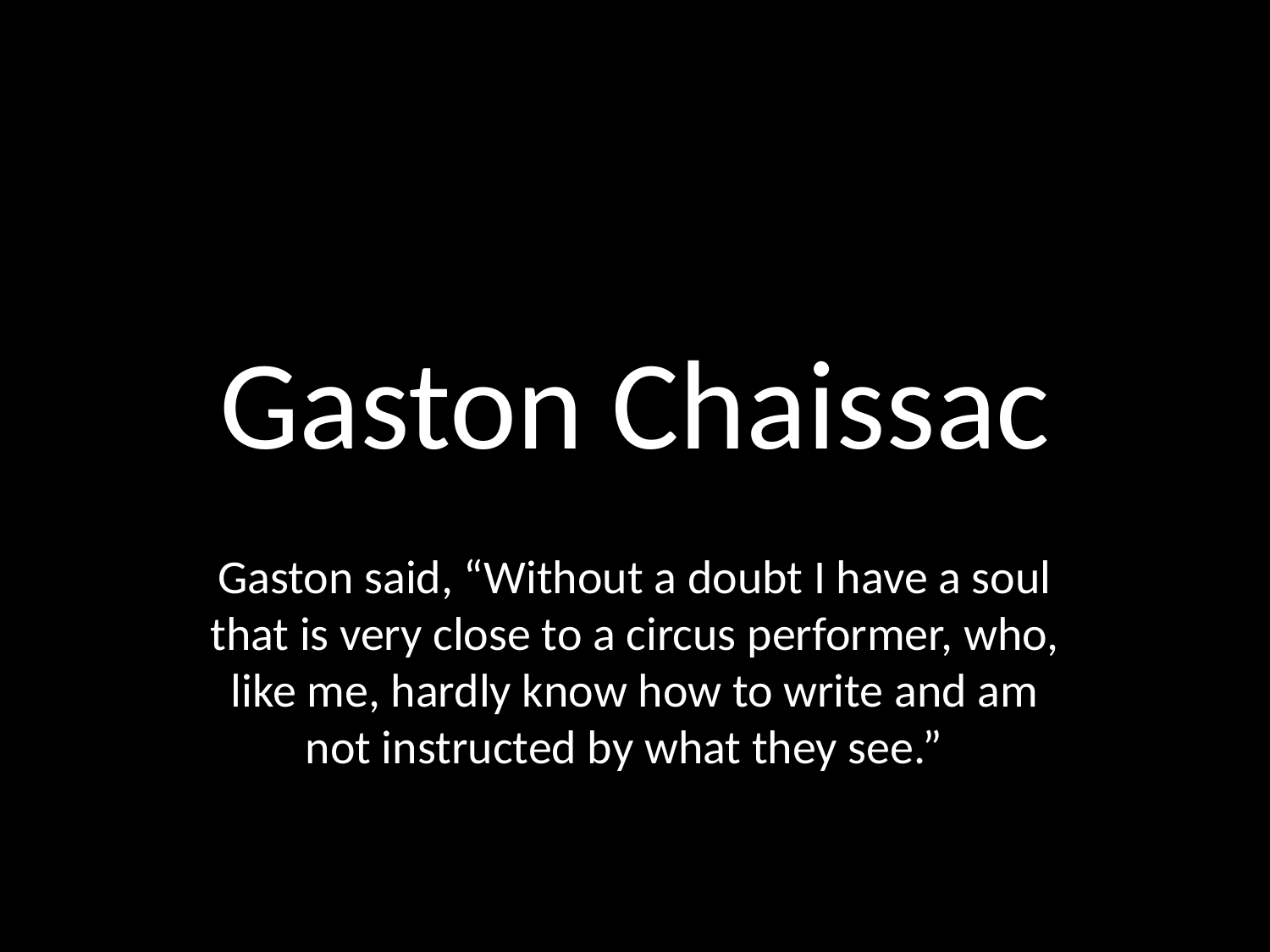

# Gaston Chaissac
Gaston said, “Without a doubt I have a soul that is very close to a circus performer, who, like me, hardly know how to write and am not instructed by what they see.”